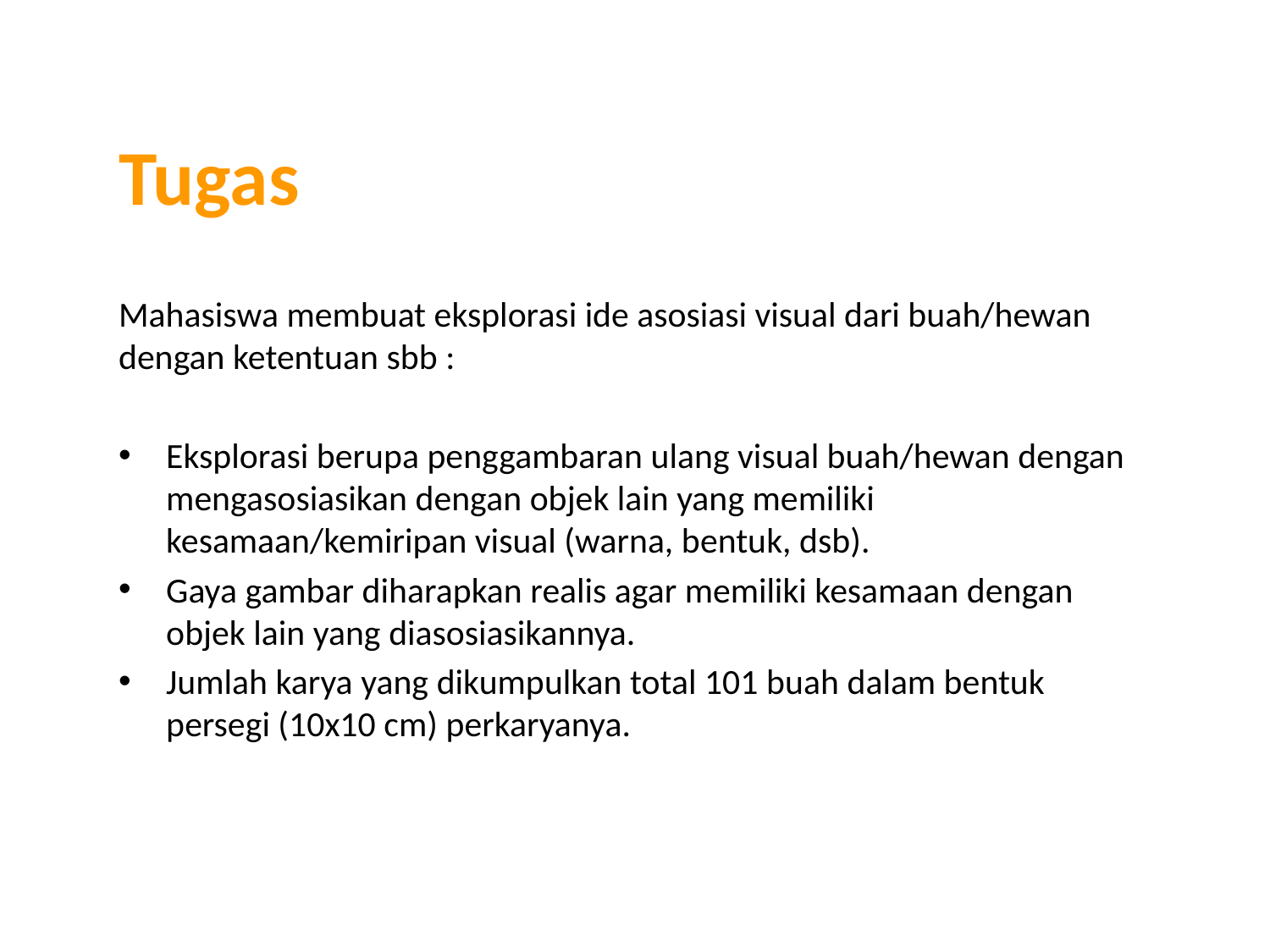

# Tugas
Mahasiswa membuat eksplorasi ide asosiasi visual dari buah/hewan dengan ketentuan sbb :

Eksplorasi berupa penggambaran ulang visual buah/hewan dengan mengasosiasikan dengan objek lain yang memiliki kesamaan/kemiripan visual (warna, bentuk, dsb).
Gaya gambar diharapkan realis agar memiliki kesamaan dengan objek lain yang diasosiasikannya.
Jumlah karya yang dikumpulkan total 101 buah dalam bentuk persegi (10x10 cm) perkaryanya.